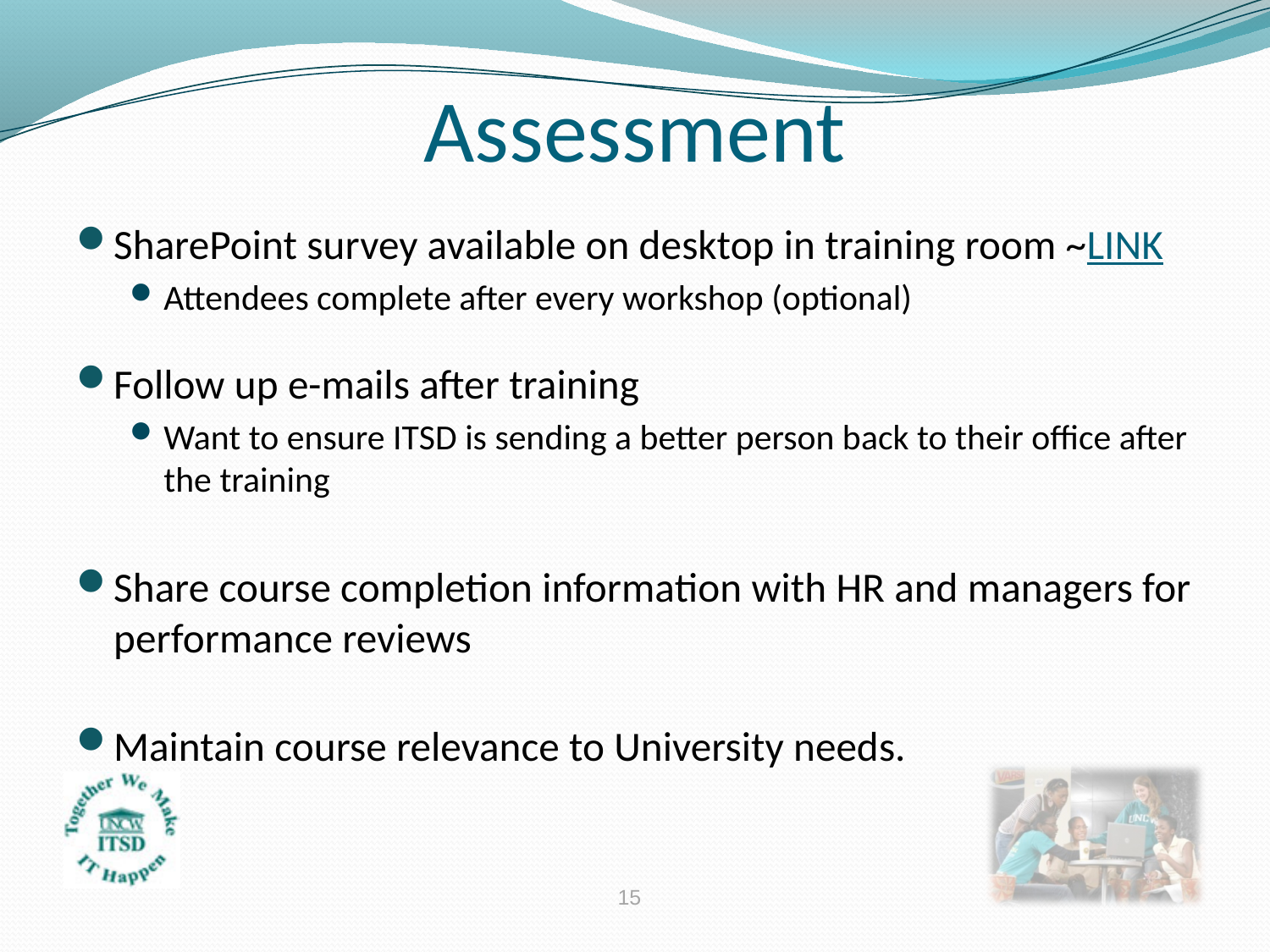

# Assessment
SharePoint survey available on desktop in training room ~LINK
Attendees complete after every workshop (optional)

Follow up e-mails after training
Want to ensure ITSD is sending a better person back to their office after the training

Share course completion information with HR and managers for performance reviews
Maintain course relevance to University needs.